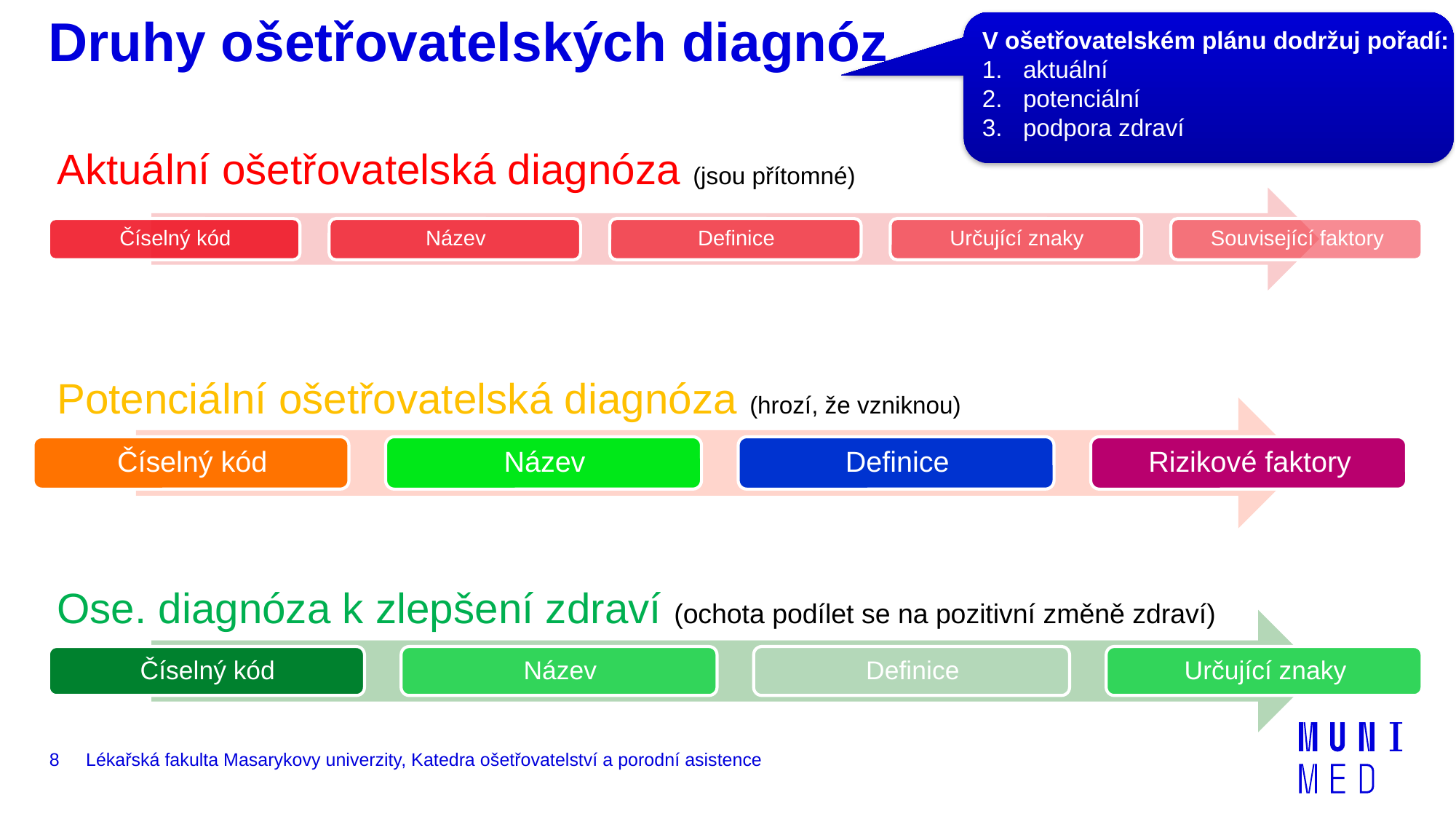

# Druhy ošetřovatelských diagnóz
V ošetřovatelském plánu dodržuj pořadí:
aktuální
potenciální
podpora zdraví
Aktuální ošetřovatelská diagnóza (jsou přítomné)

Potenciální ošetřovatelská diagnóza (hrozí, že vzniknou)

Ose. diagnóza k zlepšení zdraví (ochota podílet se na pozitivní změně zdraví)
Číselný kód
Název
Definice
Určující znaky
Související faktory
Číselný kód
Název
Definice
Rizikové faktory
Číselný kód
Název
Definice
Určující znaky
8
Lékařská fakulta Masarykovy univerzity, Katedra ošetřovatelství a porodní asistence